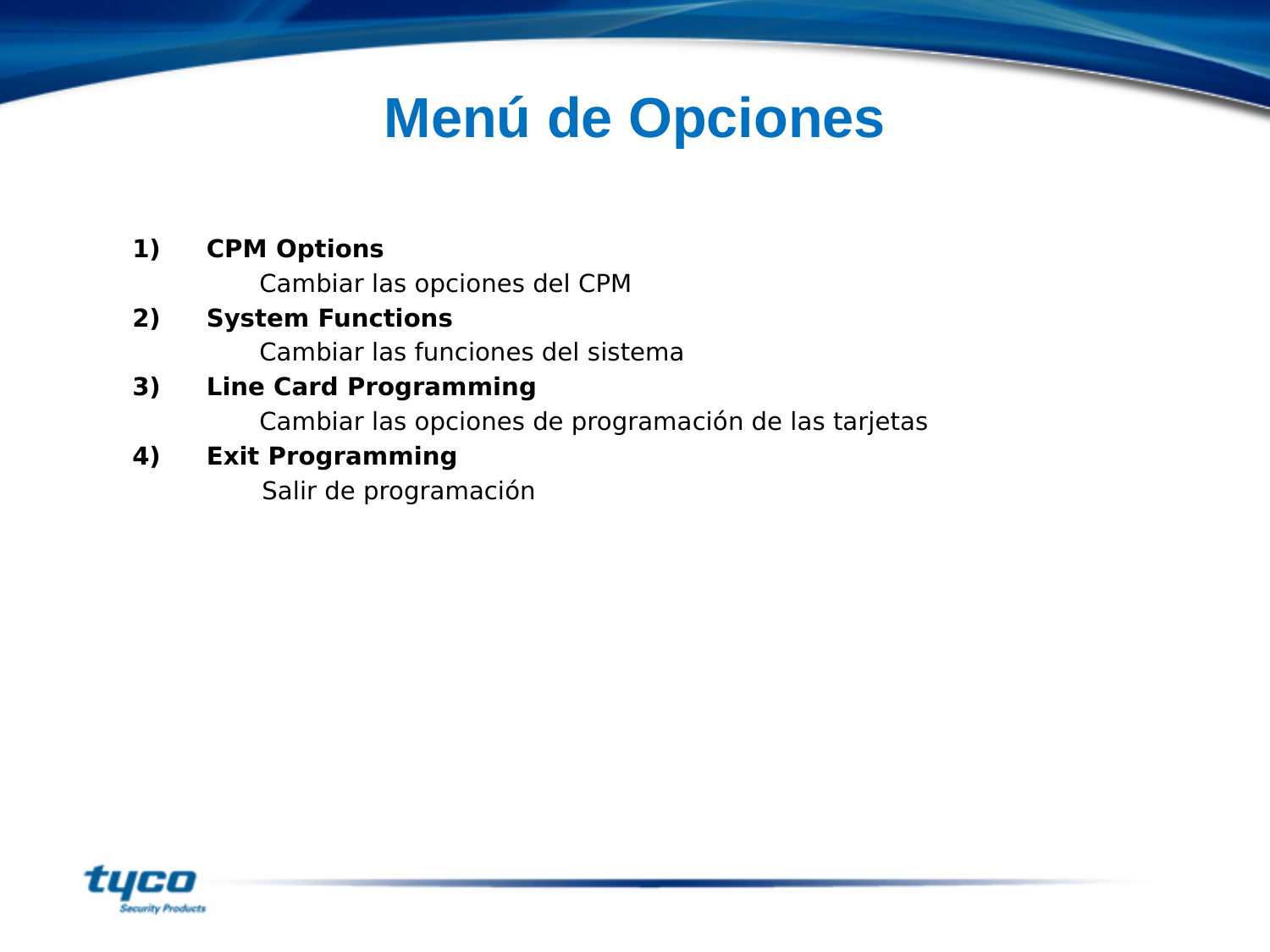

Menú de Opciones
1)	CPM Options
	Cambiar las opciones del CPM
2)	System Functions
	Cambiar las funciones del sistema
3)	Line Card Programming
	Cambiar las opciones de programación de las tarjetas
Exit Programming
 	Salir de programación